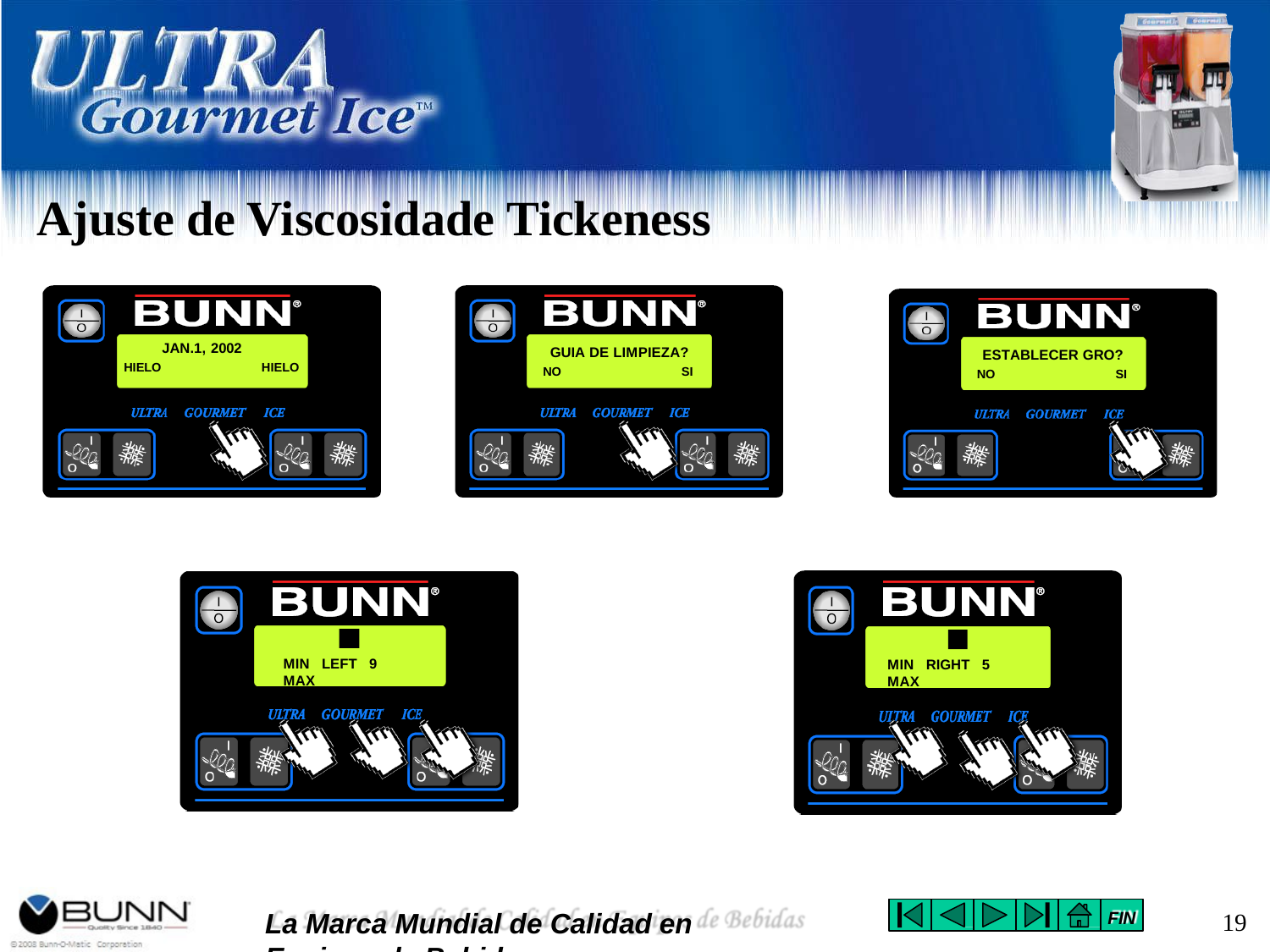

Ajuste de Viscosidade Tickeness

JAN.1, 2002
GUIA DE LIMPIEZA?
NO	SI
ESTABLECER GRO?
NO	SI
HIELO
HIELO

MIN   LEFT   9  MAX
MIN   RIGHT   5  MAX

La Marca Mundial de Calidad en Equipos de Bebidas
19
FIN